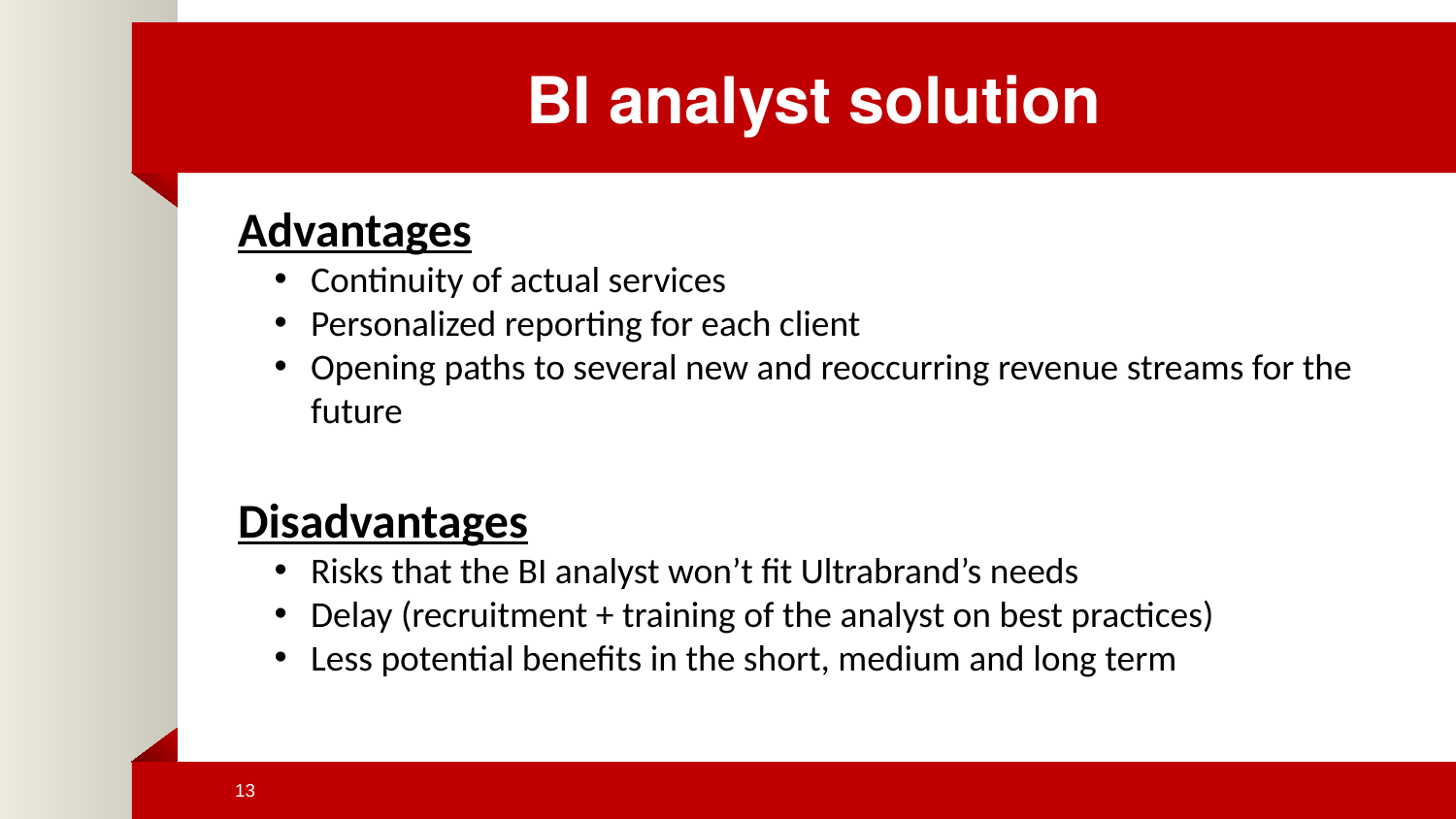

# BI analyst solution
Advantages
Continuity of actual services
Personalized reporting for each client
Opening paths to several new and reoccurring revenue streams for the future

Disadvantages
Risks that the BI analyst won’t fit Ultrabrand’s needs
Delay (recruitment + training of the analyst on best practices)
Less potential benefits in the short, medium and long term
13